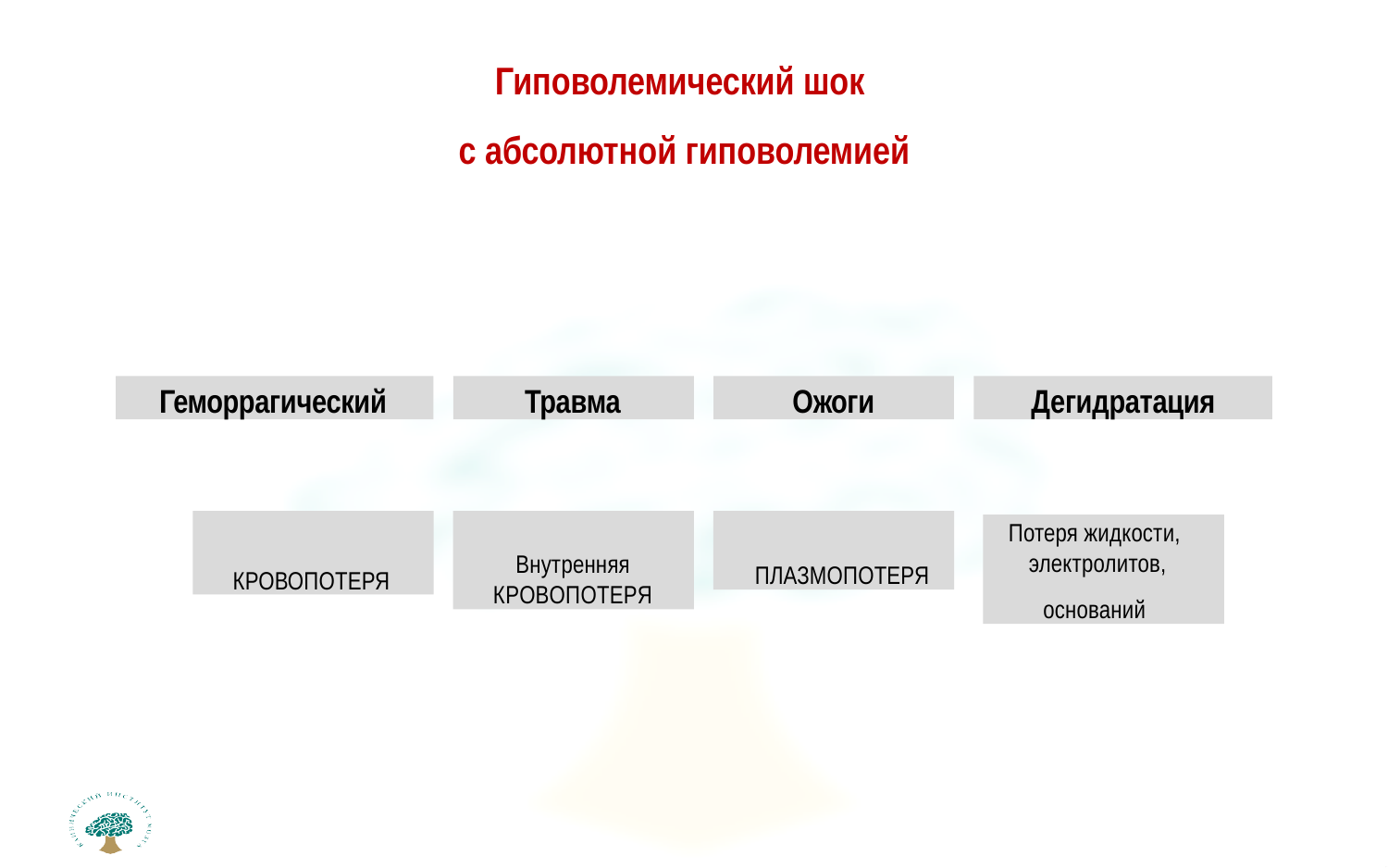

# Гиповолемический шок
с абсолютной гиповолемией
Геморрагический
Травма
Ожоги
Дегидратация

КРОВОПОТЕРЯ

Внутренняя  КРОВОПОТЕРЯ

ПЛАЗМОПОТЕРЯ
Потеря жидкости,  электролитов,
оснований